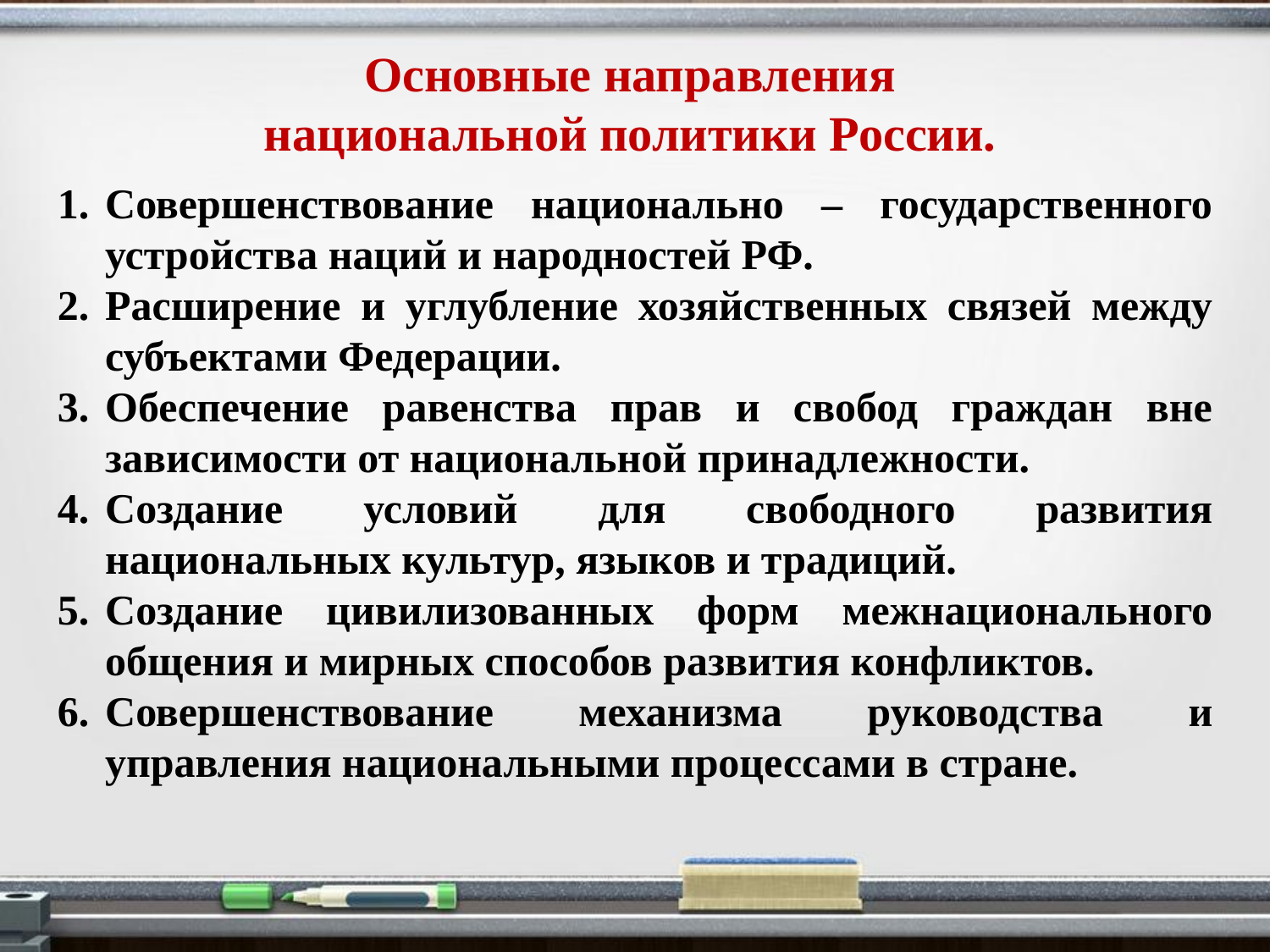

Основные направления национальной политики России.
Совершенствование национально – государственного устройства наций и народностей РФ.
Расширение и углубление хозяйственных связей между субъектами Федерации.
Обеспечение равенства прав и свобод граждан вне зависимости от национальной принадлежности.
Создание условий для свободного развития национальных культур, языков и традиций.
Создание цивилизованных форм межнационального общения и мирных способов развития конфликтов.
Совершенствование механизма руководства и управления национальными процессами в стране.